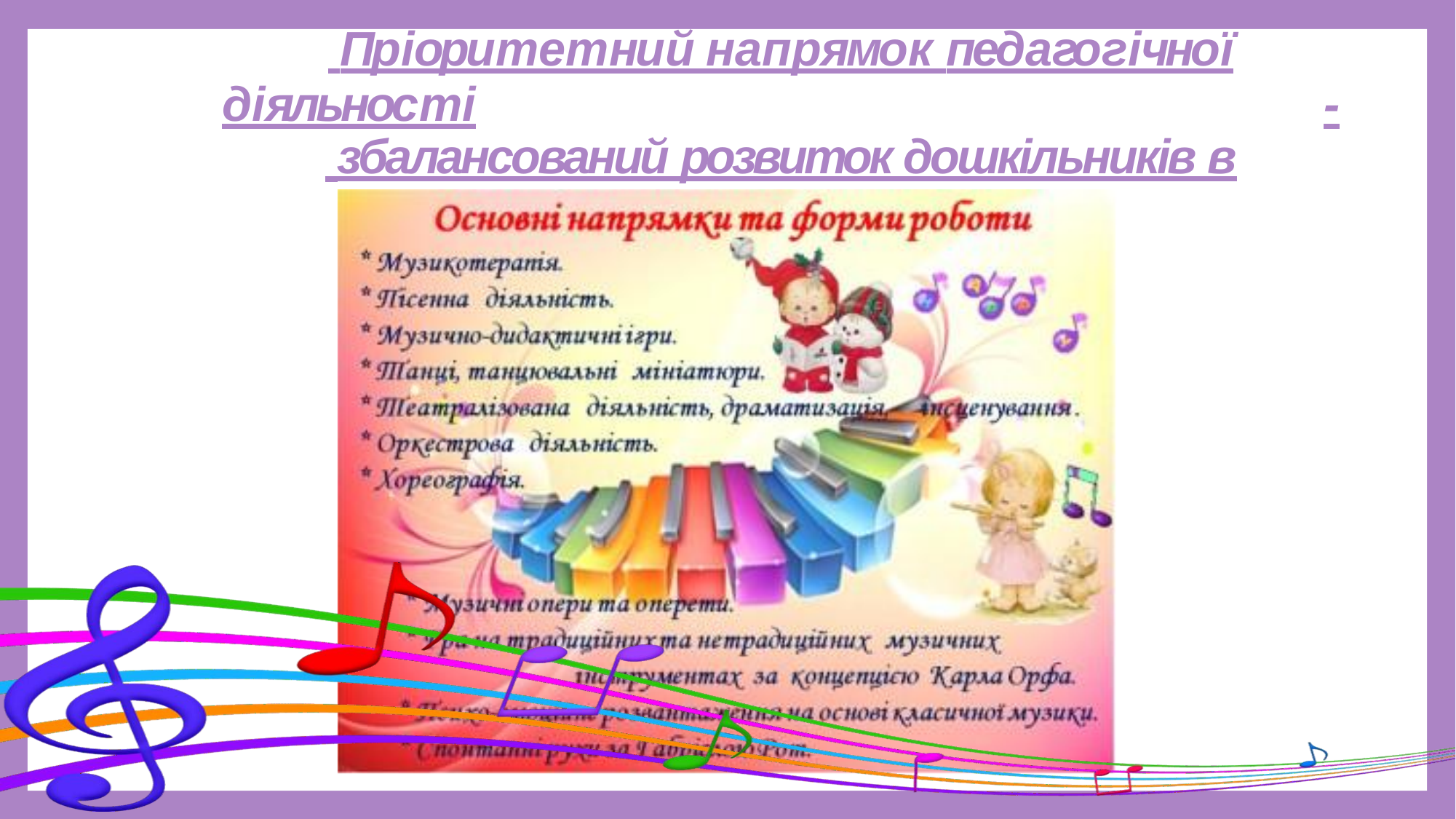

Пріоритетний напрямок педагогічної діяльності	-
 збалансований розвиток дошкільників в музичній
 діяльності